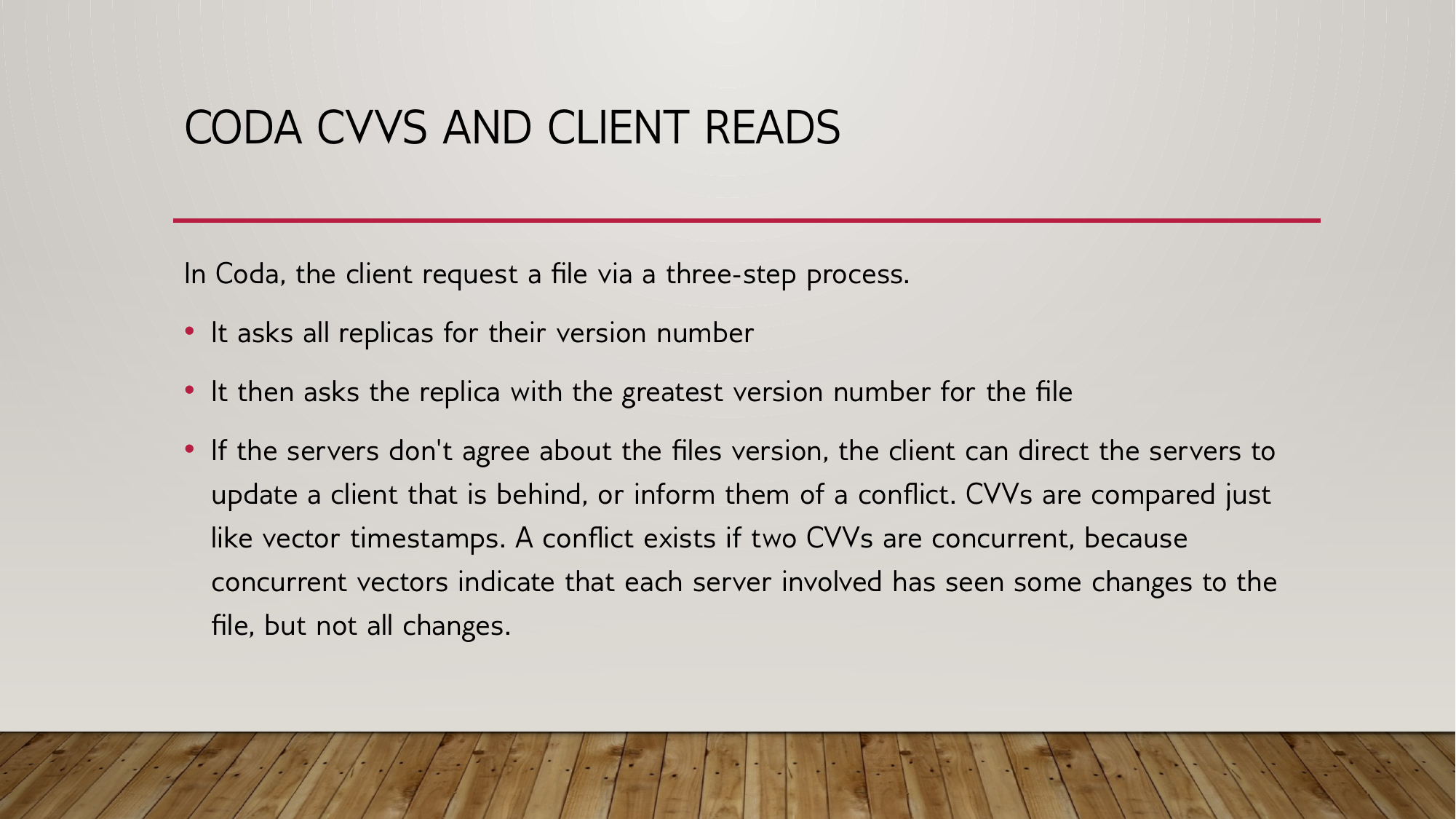

# Coda CVVs and Client reads
In Coda, the client request a file via a three-step process.
It asks all replicas for their version number
It then asks the replica with the greatest version number for the file
If the servers don't agree about the files version, the client can direct the servers to update a client that is behind, or inform them of a conflict. CVVs are compared just like vector timestamps. A conflict exists if two CVVs are concurrent, because concurrent vectors indicate that each server involved has seen some changes to the file, but not all changes.